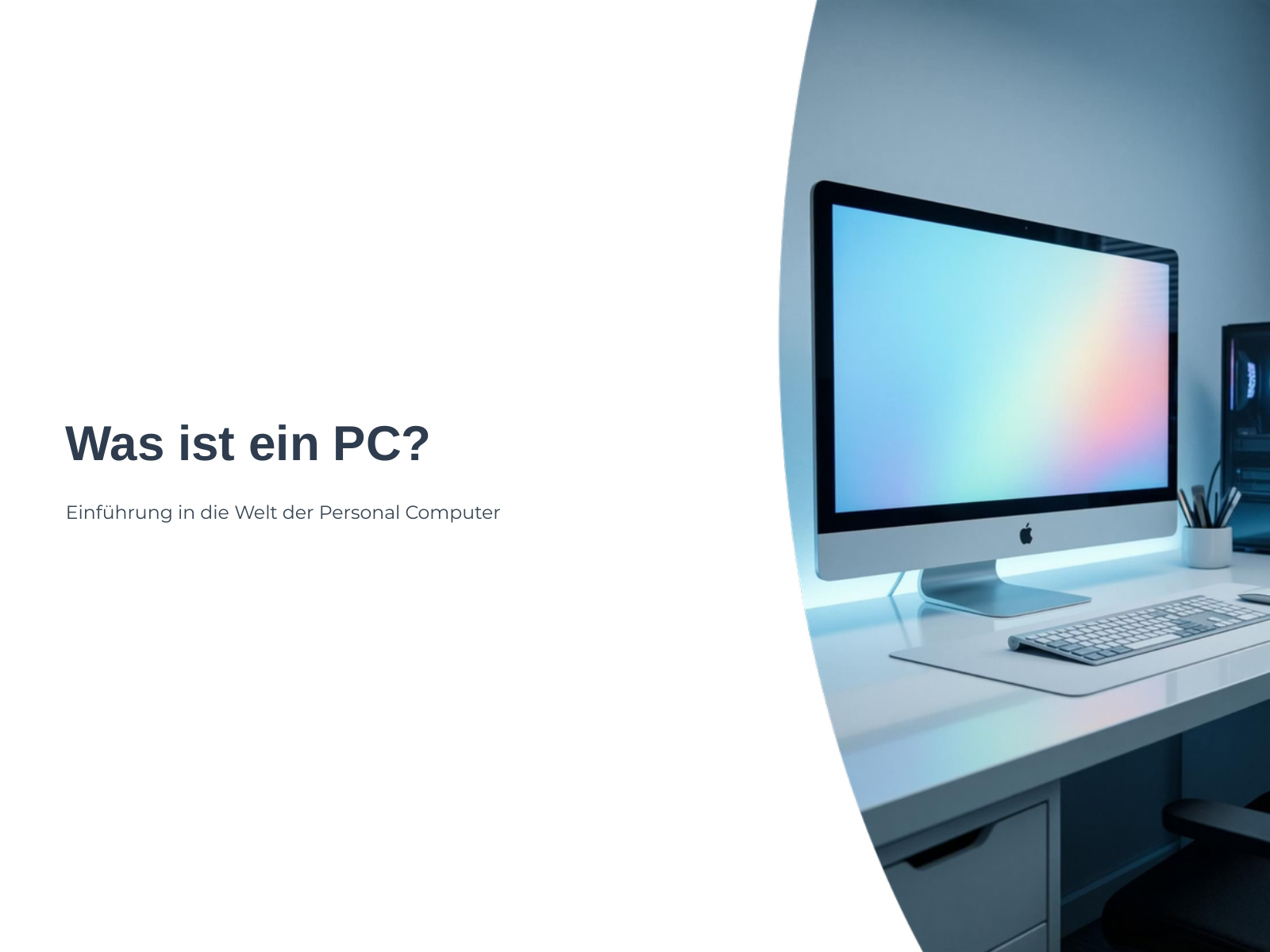

Was ist ein PC?
Einführung in die Welt der Personal Computer